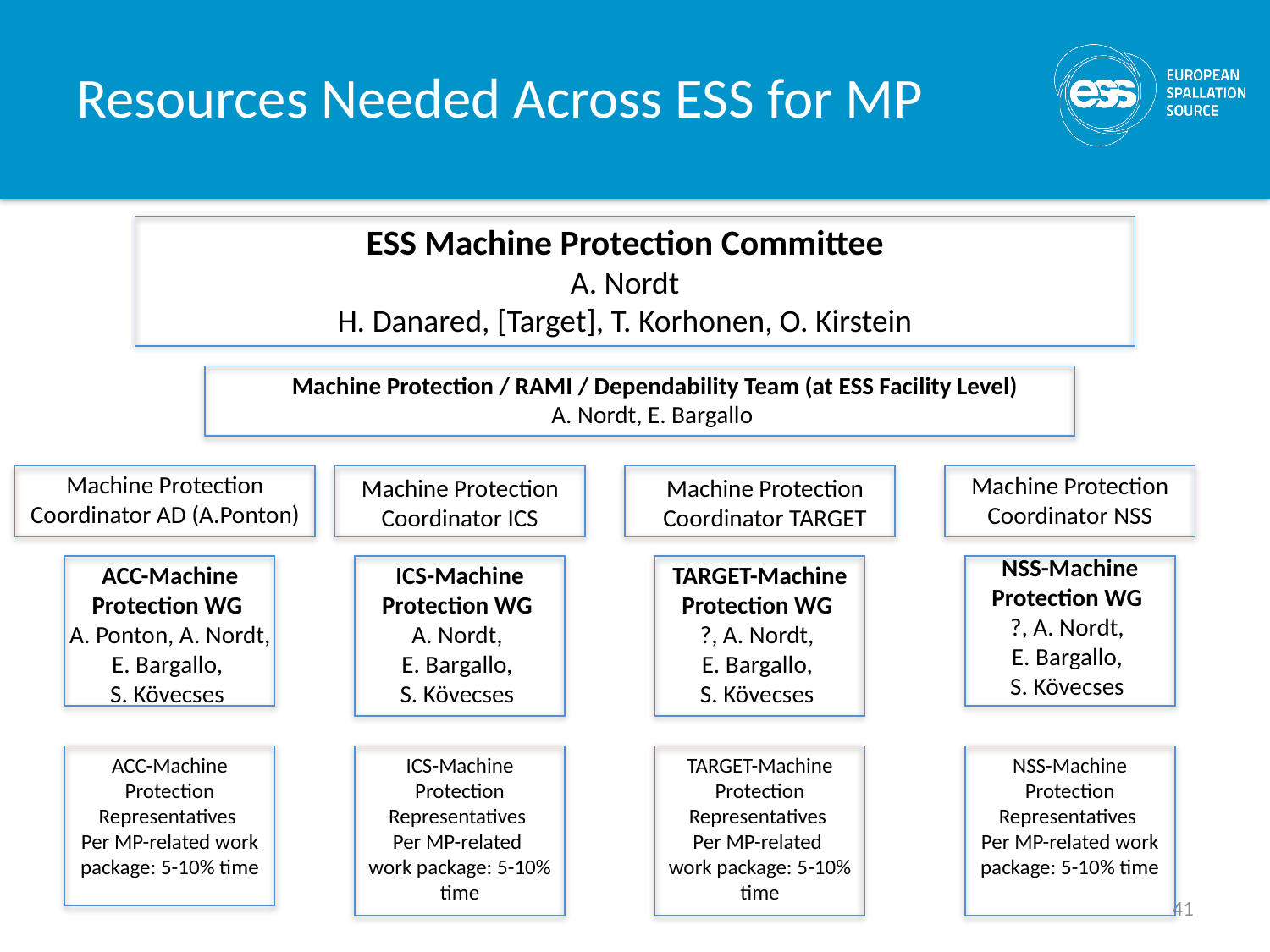

# Resources Needed Across ESS for MP
ESS Machine Protection Committee
A. Nordt
H. Danared, [Target], T. Korhonen, O. Kirstein

Machine Protection / RAMI / Dependability Team (at ESS Facility Level)
A. Nordt, E. Bargallo

Machine Protection Coordinator AD (A.Ponton)
Machine Protection Coordinator NSS

Machine Protection Coordinator ICS

Machine Protection Coordinator TARGET

NSS-Machine Protection WG
?, A. Nordt,
E. Bargallo,
S. Kövecses
ACC-Machine Protection WG
A. Ponton, A. Nordt, E. Bargallo,
S. Kövecses
ICS-Machine Protection WG
A. Nordt,
E. Bargallo,
S. Kövecses
TARGET-Machine Protection WG
?, A. Nordt,
E. Bargallo,
S. Kövecses

ACC-Machine Protection Representatives
Per MP-related work package: 5-10% time

ICS-Machine Protection Representatives
Per MP-related
work package: 5-10% time

TARGET-Machine Protection Representatives
Per MP-related
work package: 5-10% time

NSS-Machine Protection Representatives
Per MP-related work package: 5-10% time

41